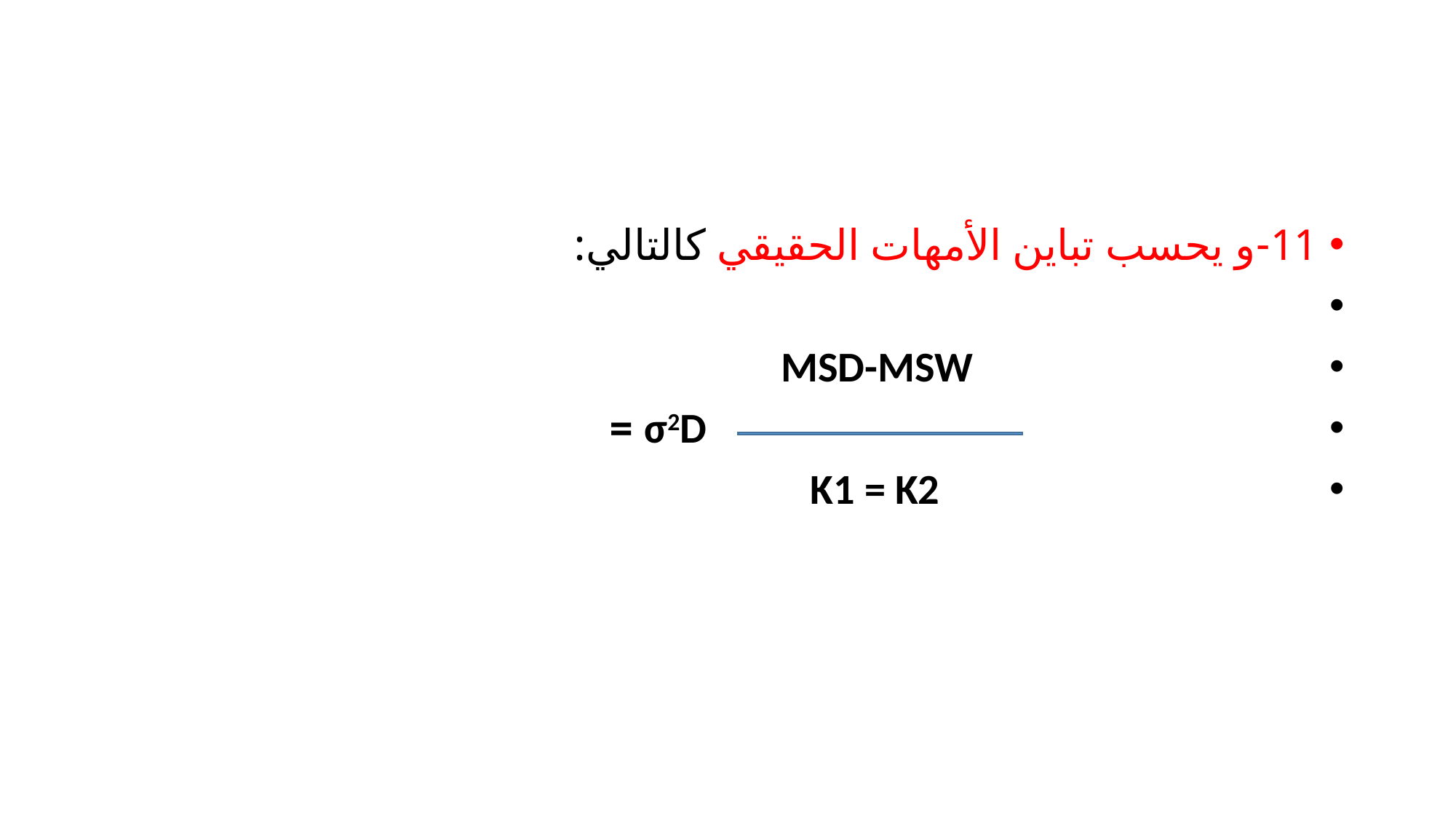

#
11-و يحسب تباين الأمهات الحقيقي كالتالي:

                               MSD-MSW
                                                       σ2D =
                                  K1 = K2